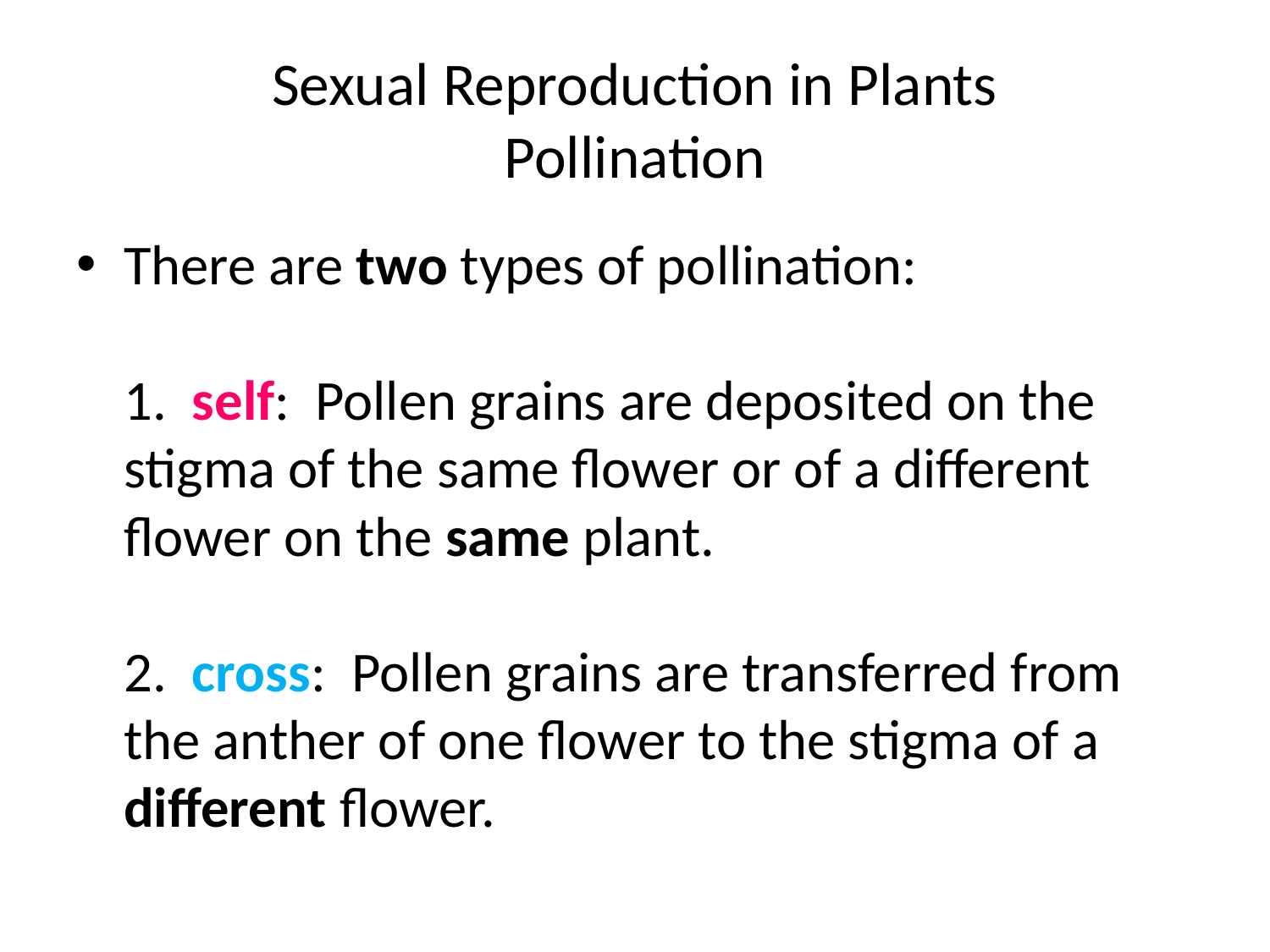

# Sexual Reproduction in Plants Pollination
There are two types of pollination:
1.  self:  Pollen grains are deposited on the stigma of the same flower or of a different flower on the same plant.
2.  cross:  Pollen grains are transferred from the anther of one flower to the stigma of a different flower.